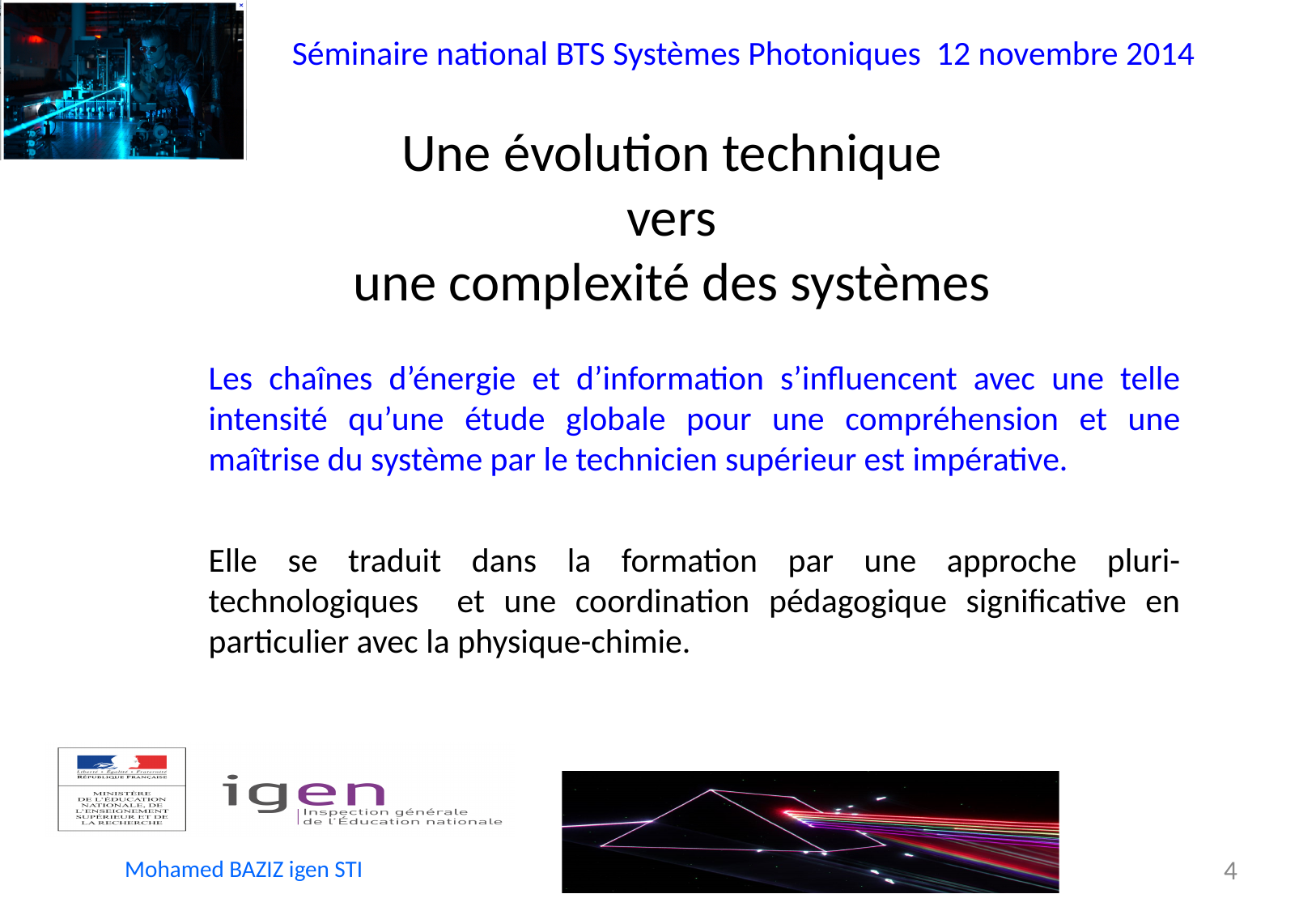

Une évolution technique
vers
une complexité des systèmes
Les chaînes d’énergie et d’information s’influencent avec une telle intensité qu’une étude globale pour une compréhension et une maîtrise du système par le technicien supérieur est impérative.
Elle se traduit dans la formation par une approche pluri-technologiques  et une coordination pédagogique significative en particulier avec la physique-chimie.
4